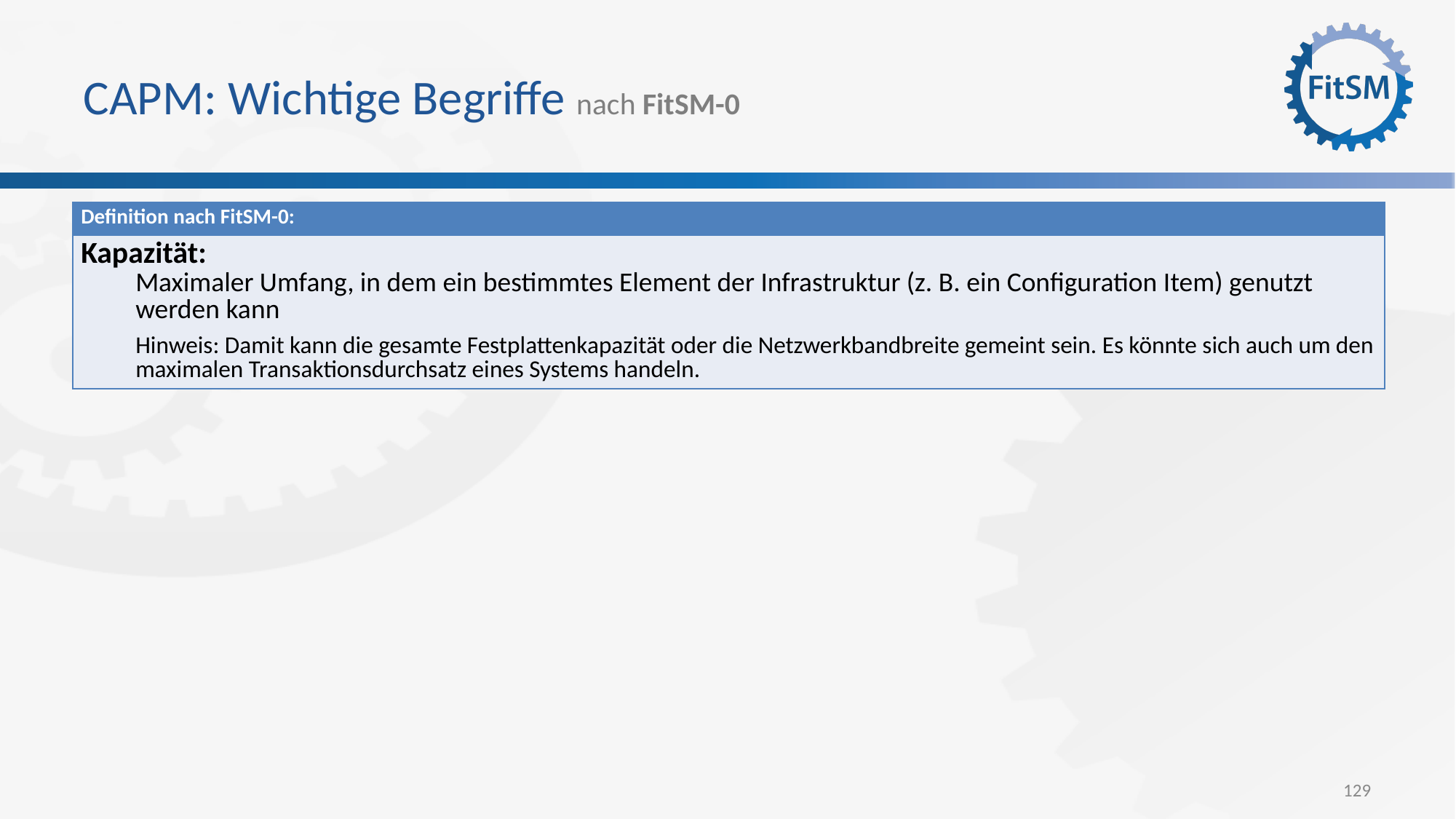

# CAPM: Wichtige Begriffe nach FitSM-0
| Definition nach FitSM-0: |
| --- |
| Kapazität: Maximaler Umfang, in dem ein bestimmtes Element der Infrastruktur (z. B. ein Configuration Item) genutzt werden kann Hinweis: Damit kann die gesamte Festplattenkapazität oder die Netzwerkbandbreite gemeint sein. Es könnte sich auch um den maximalen Transaktionsdurchsatz eines Systems handeln. |
129